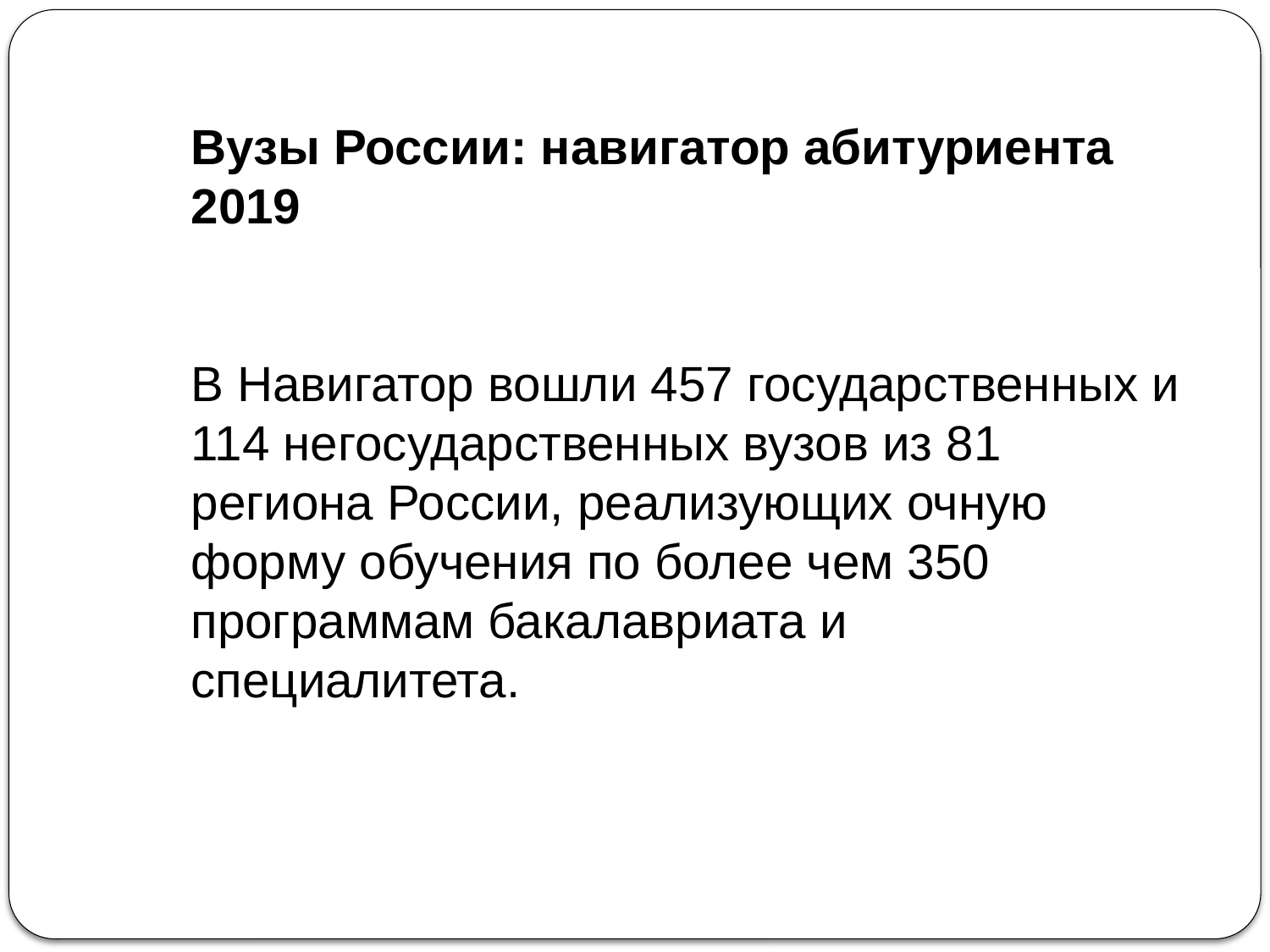

Вузы России: навигатор абитуриента 2019

В Навигатор вошли 457 государственных и 114 негосударственных вузов из 81 региона России, реализующих очную форму обучения по более чем 350 программам бакалавриата и специалитета.